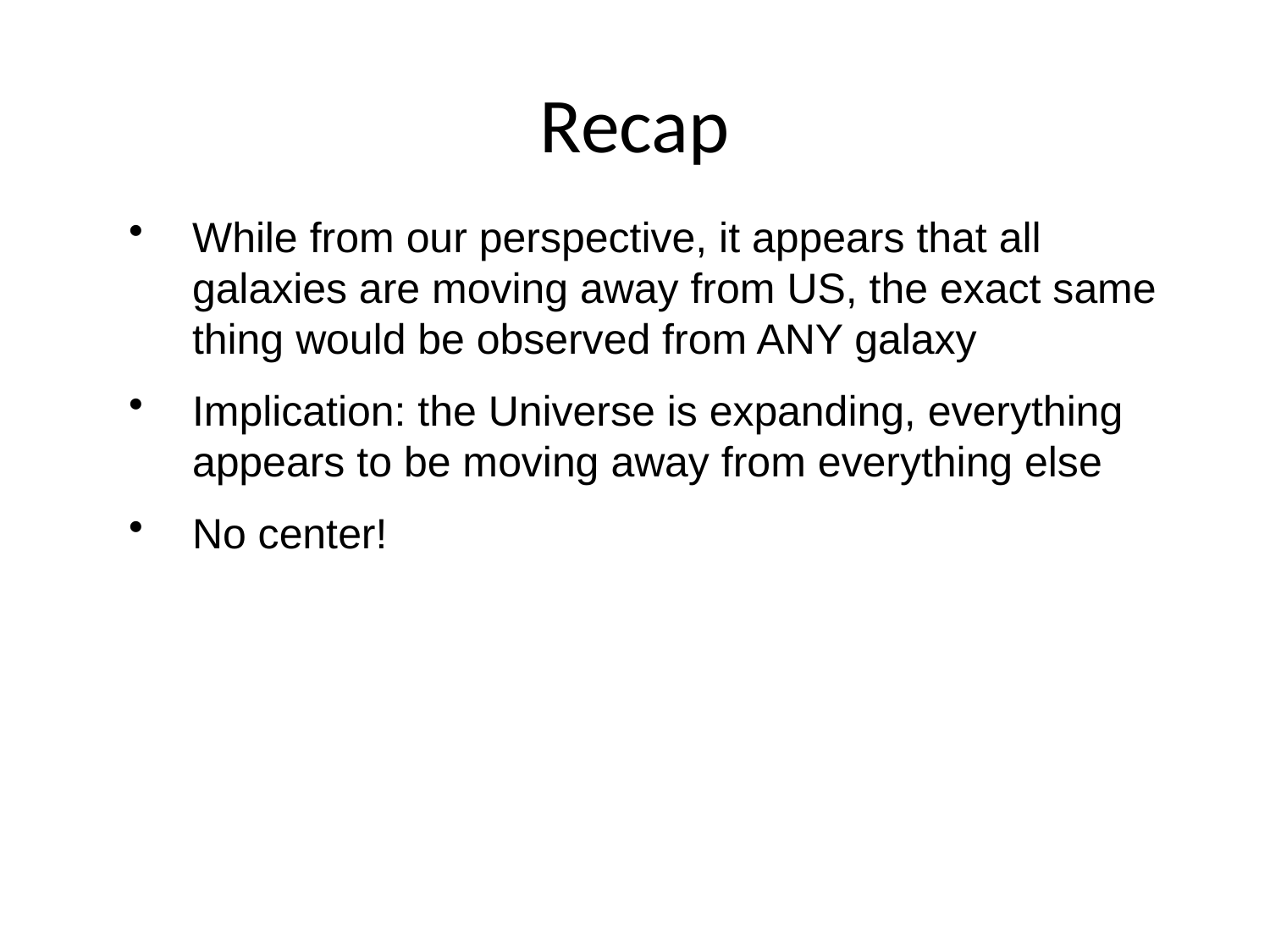

# Recap
While from our perspective, it appears that all galaxies are moving away from US, the exact same thing would be observed from ANY galaxy
Implication: the Universe is expanding, everything appears to be moving away from everything else
No center!